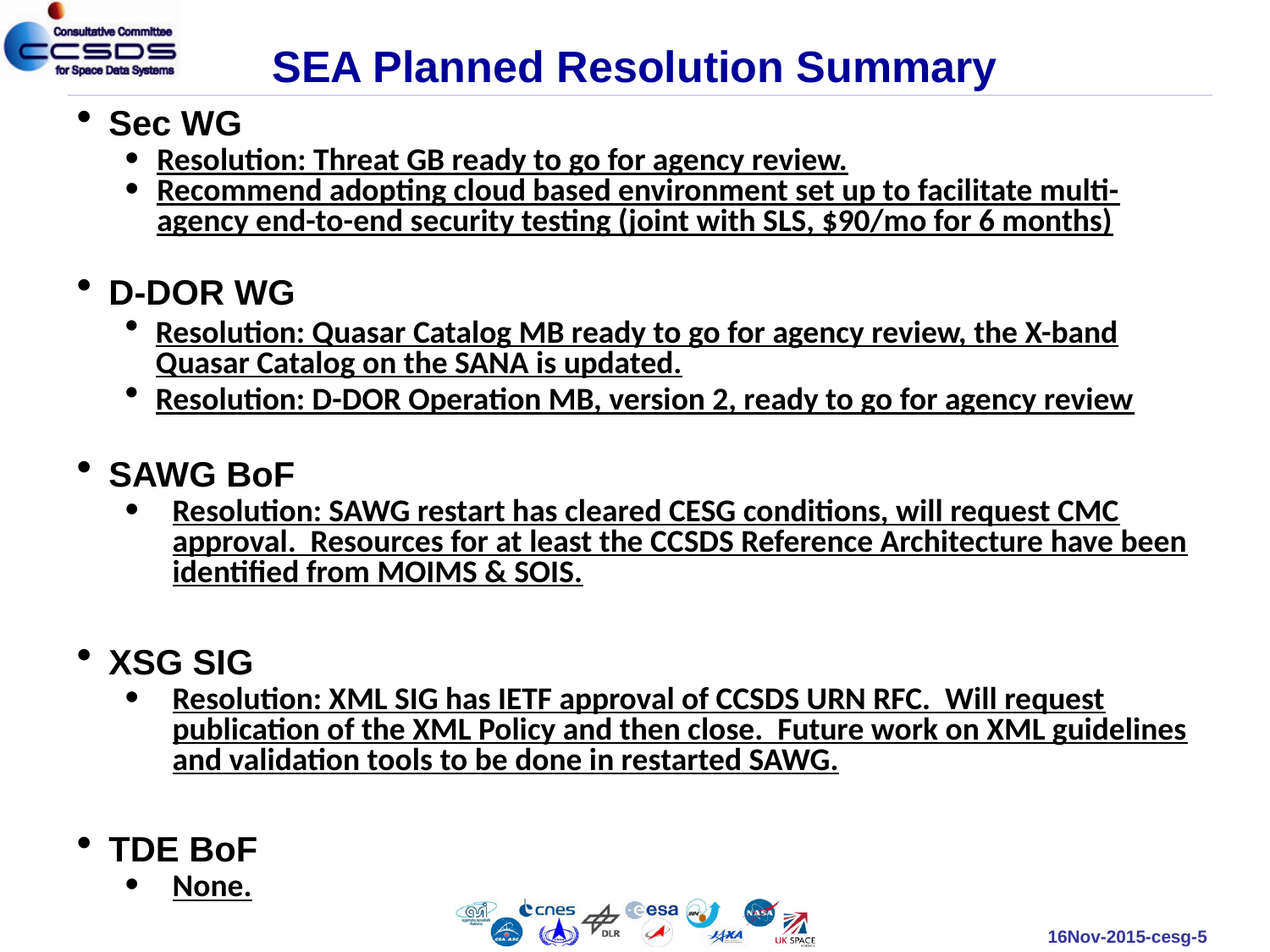

# SEA Planned Resolution Summary
Sec WG
Resolution: Threat GB ready to go for agency review.
Recommend adopting cloud based environment set up to facilitate multi-agency end-to-end security testing (joint with SLS, $90/mo for 6 months)

D-DOR WG
Resolution: Quasar Catalog MB ready to go for agency review, the X-band Quasar Catalog on the SANA is updated.
Resolution: D-DOR Operation MB, version 2, ready to go for agency review

SAWG BoF
Resolution: SAWG restart has cleared CESG conditions, will request CMC approval.  Resources for at least the CCSDS Reference Architecture have been identified from MOIMS & SOIS.

XSG SIG
Resolution: XML SIG has IETF approval of CCSDS URN RFC.  Will request publication of the XML Policy and then close.  Future work on XML guidelines and validation tools to be done in restarted SAWG.

TDE BoF
None.